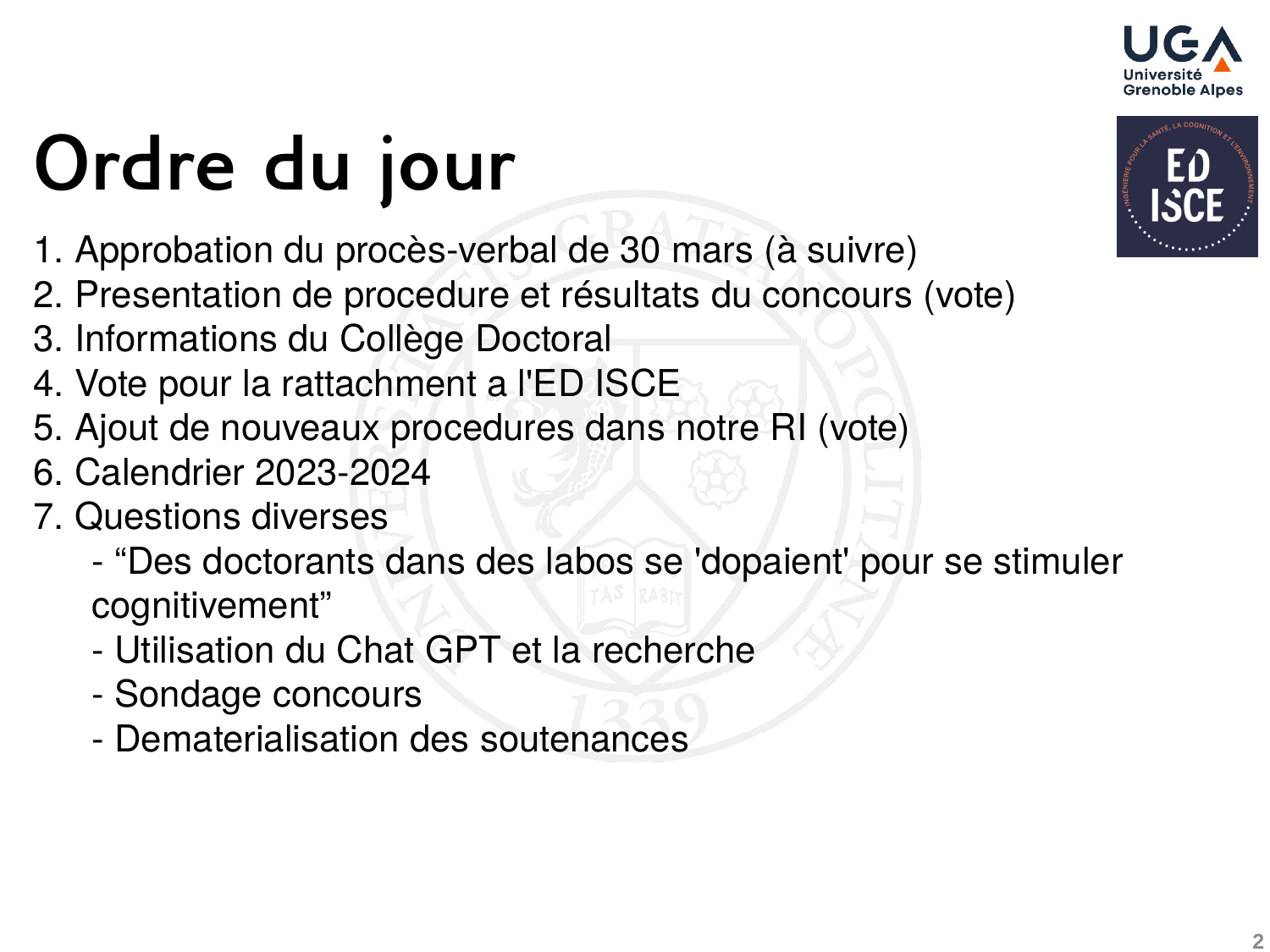

# Ordre du jour
1. Approbation du procès-verbal de 30 mars (à suivre)
2. Presentation de procedure et résultats du concours (vote)
3. Informations du Collège Doctoral
4. Vote pour la rattachment a l'ED ISCE
5. Ajout de nouveaux procedures dans notre RI (vote)
6. Calendrier 2023-2024
7. Questions diverses
- “Des doctorants dans des labos se 'dopaient' pour se stimuler cognitivement”
- Utilisation du Chat GPT et la recherche
- Sondage concours
- Dematerialisation des soutenances
2